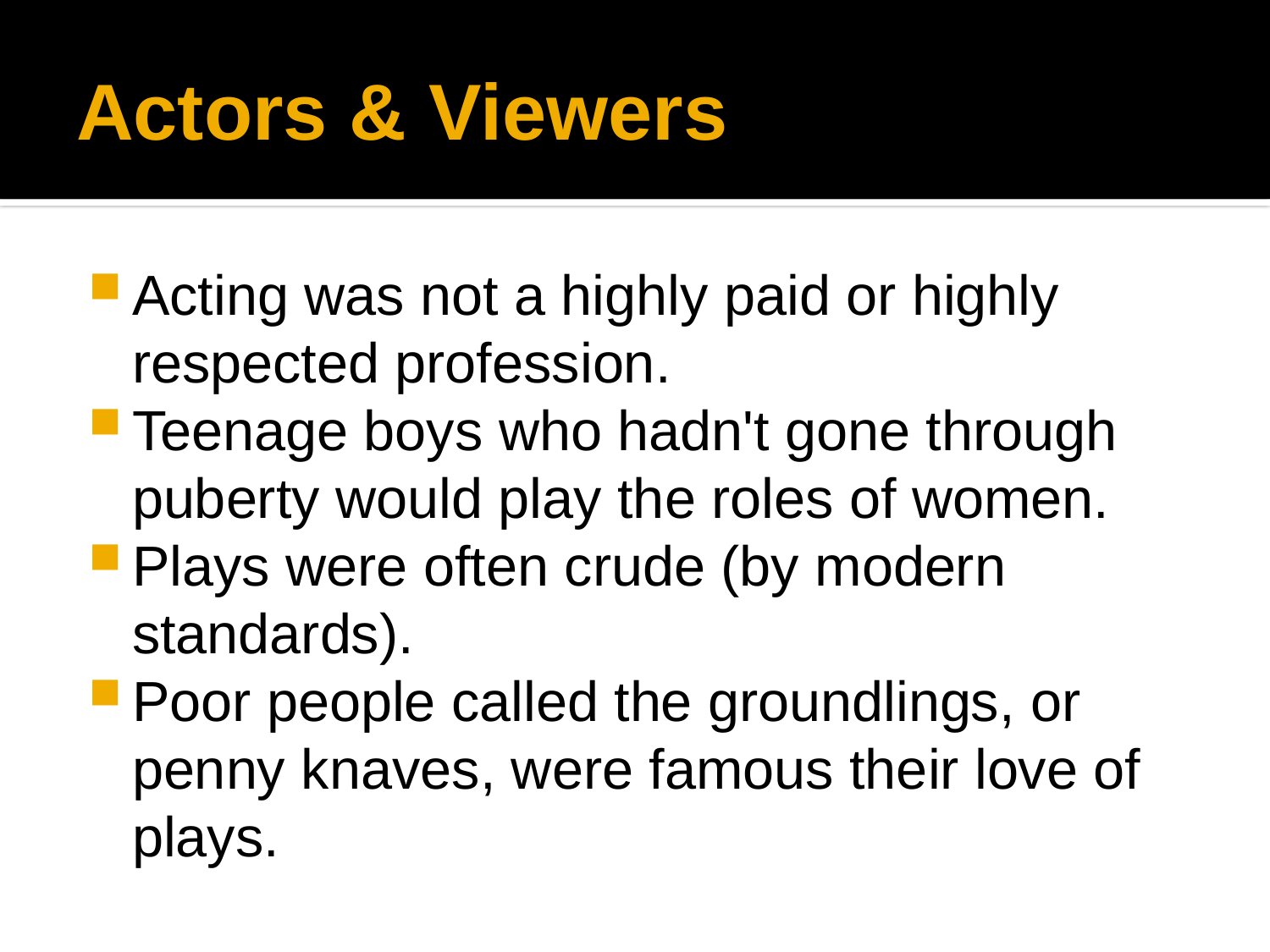

# Actors & Viewers
Acting was not a highly paid or highly respected profession.
Teenage boys who hadn't gone through puberty would play the roles of women.
Plays were often crude (by modern standards).
Poor people called the groundlings, or penny knaves, were famous their love of plays.